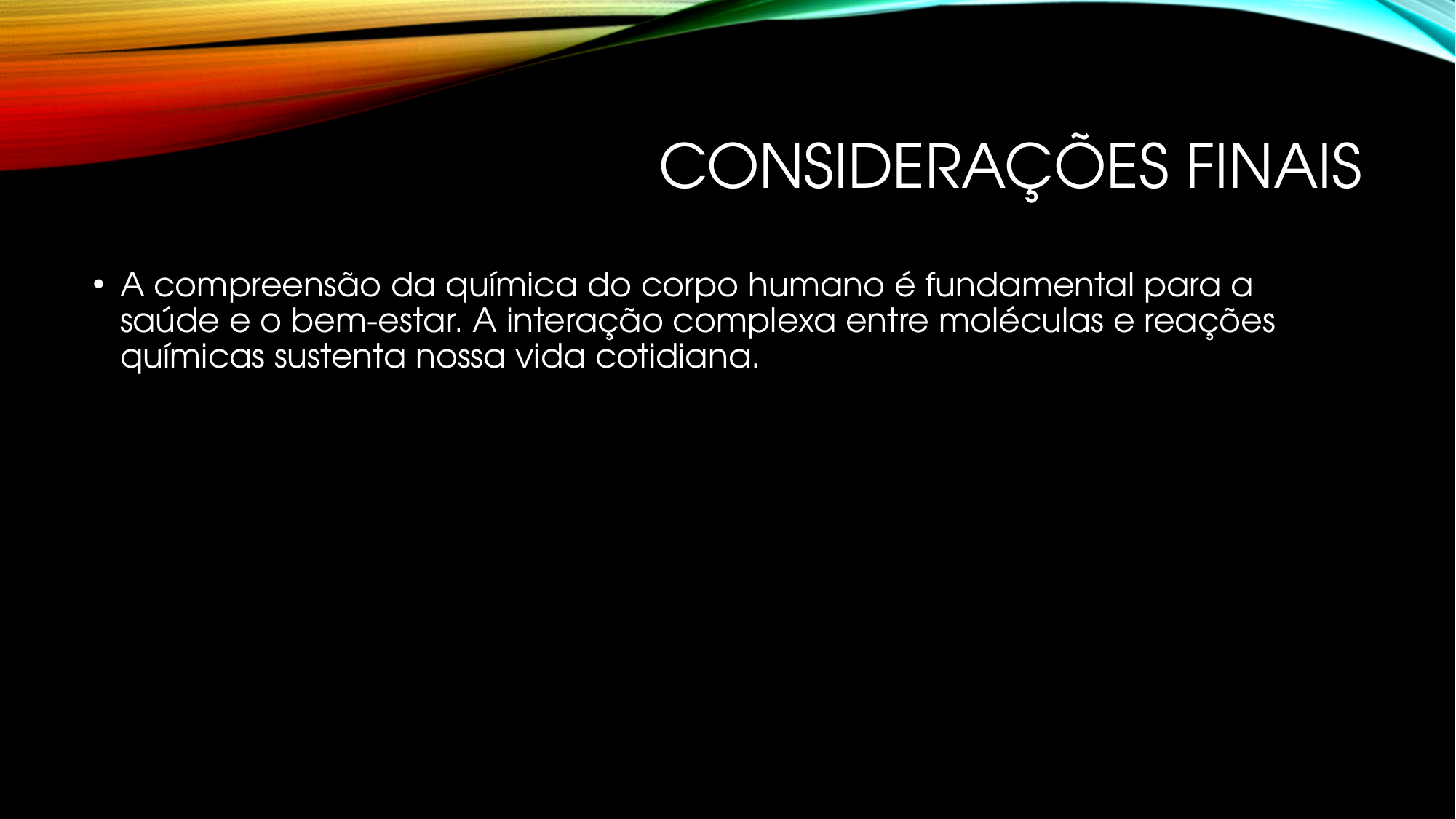

# Considerações Finais
A compreensão da química do corpo humano é fundamental para a saúde e o bem-estar. A interação complexa entre moléculas e reações químicas sustenta nossa vida cotidiana.